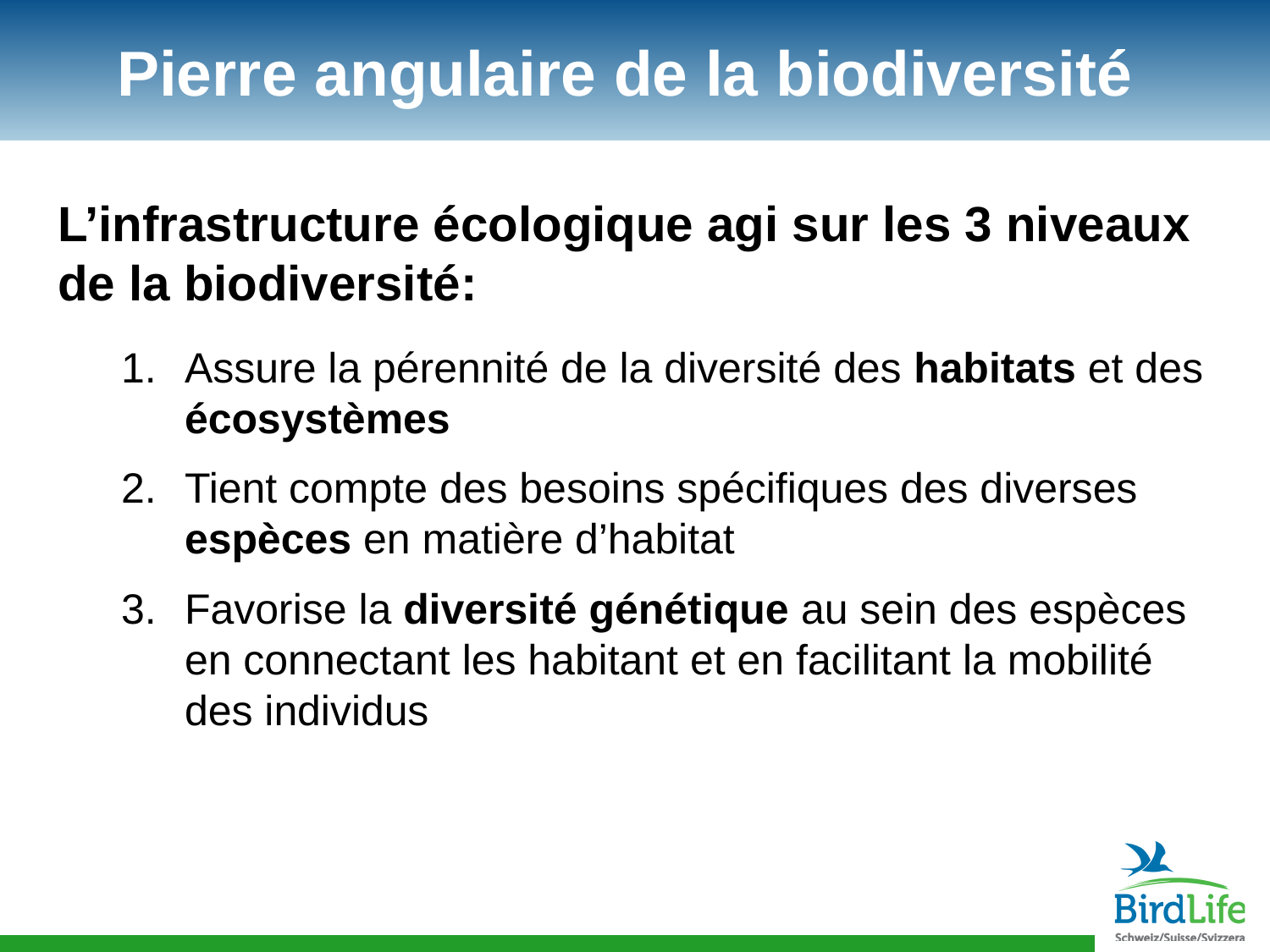

# Pierre angulaire de la biodiversité
L’infrastructure écologique agi sur les 3 niveaux de la biodiversité:
Assure la pérennité de la diversité des habitats et des écosystèmes
Tient compte des besoins spécifiques des diverses espèces en matière d’habitat
Favorise la diversité génétique au sein des espèces en connectant les habitant et en facilitant la mobilité des individus